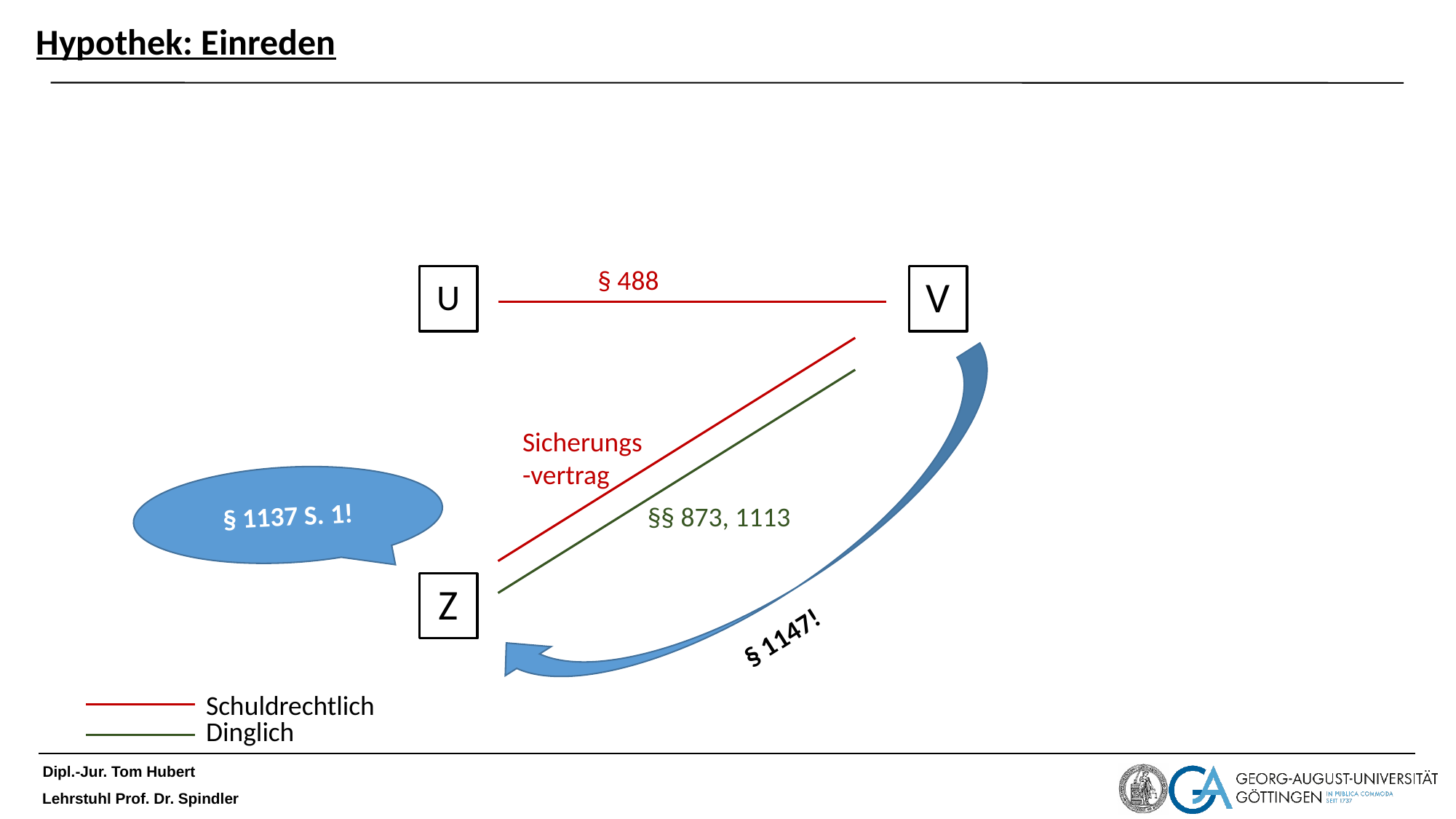

# Hypothek: Einreden

§ 488
U
V
Sicherungs
-vertrag
§ 1137 S. 1!

§§ 873, 1113
Z
§ 1147!
Schuldrechtlich
Dinglich